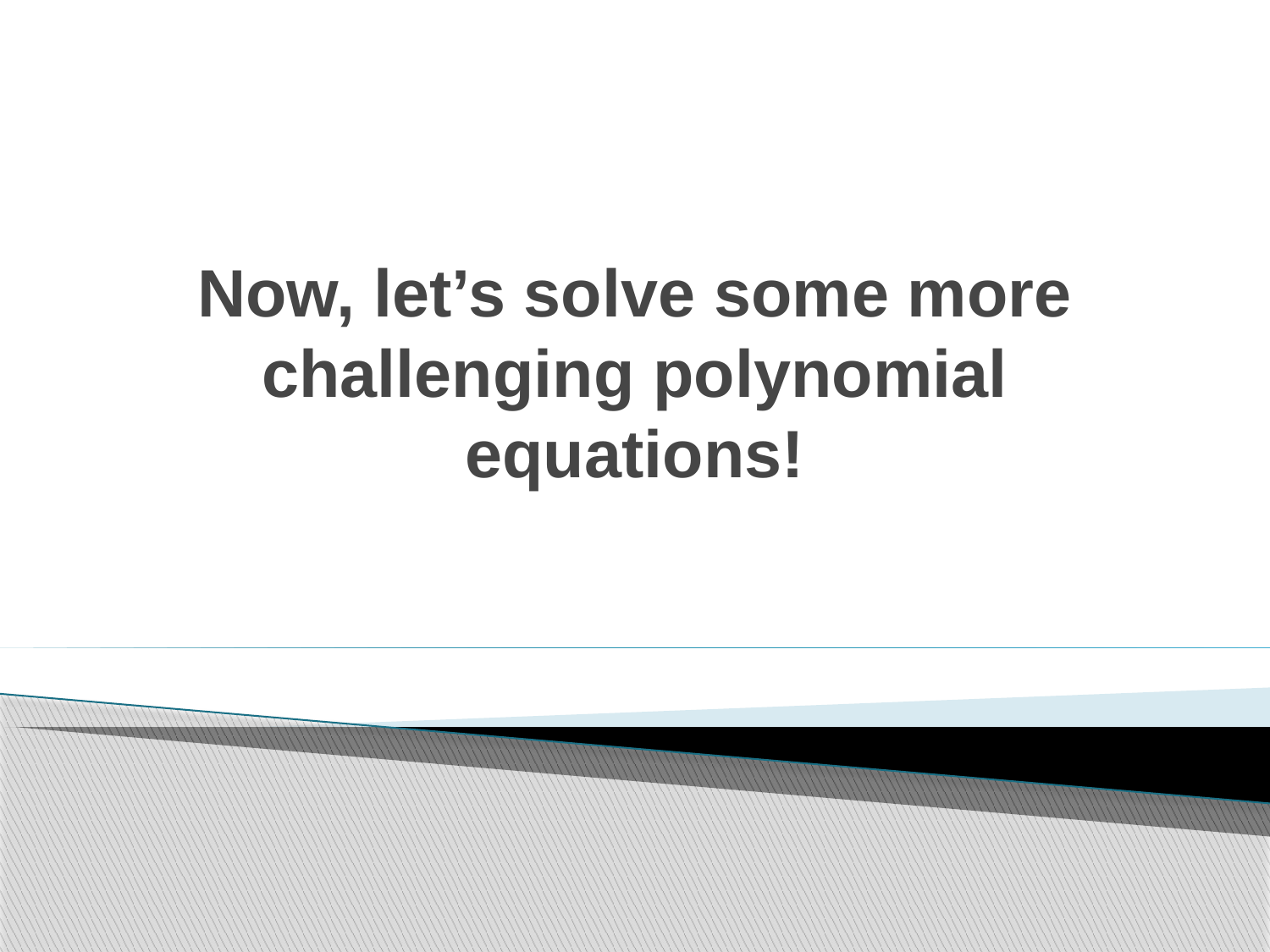

# Now, let’s solve some more challenging polynomial equations!